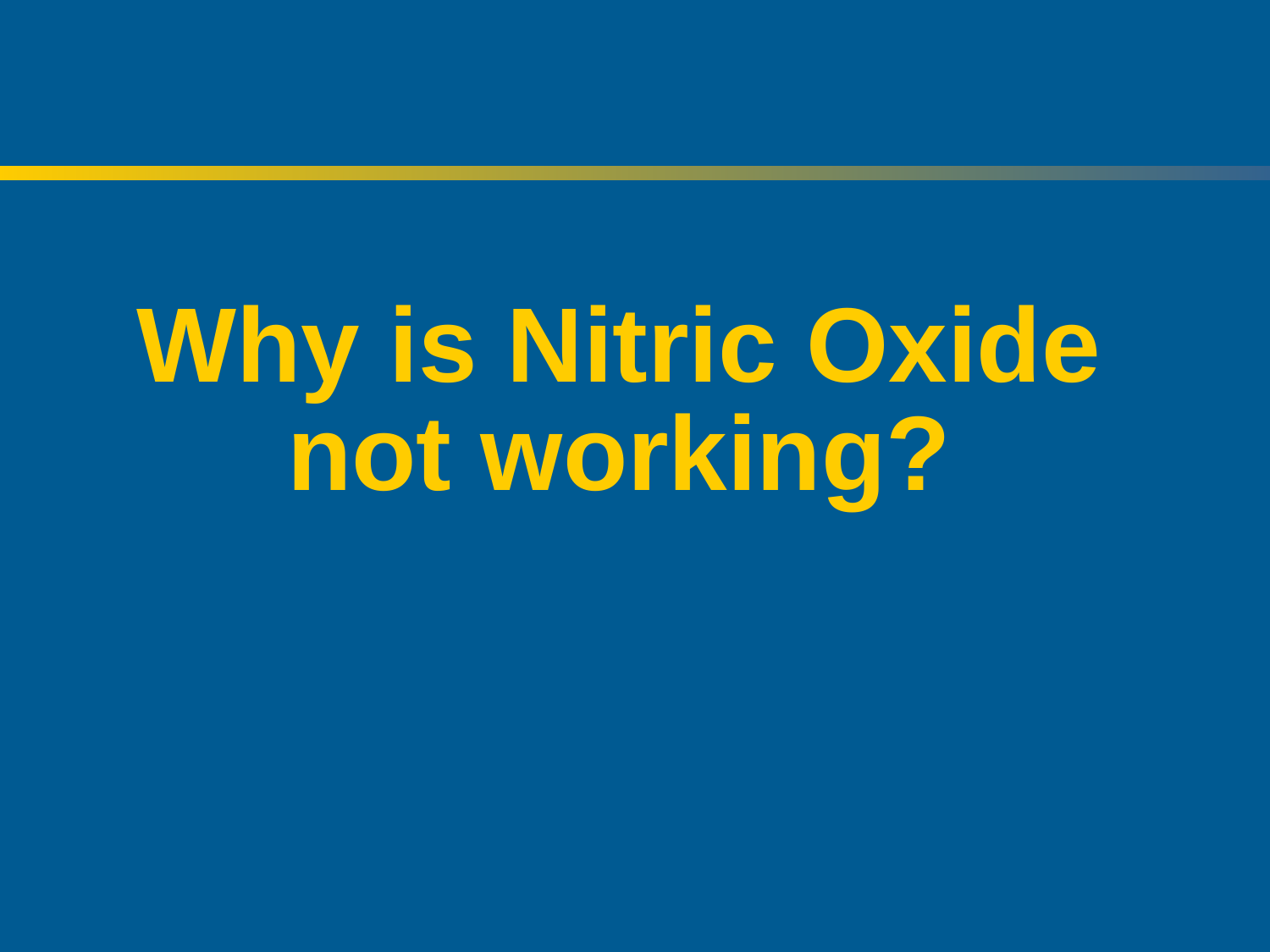

# Why is Nitric Oxide not working?